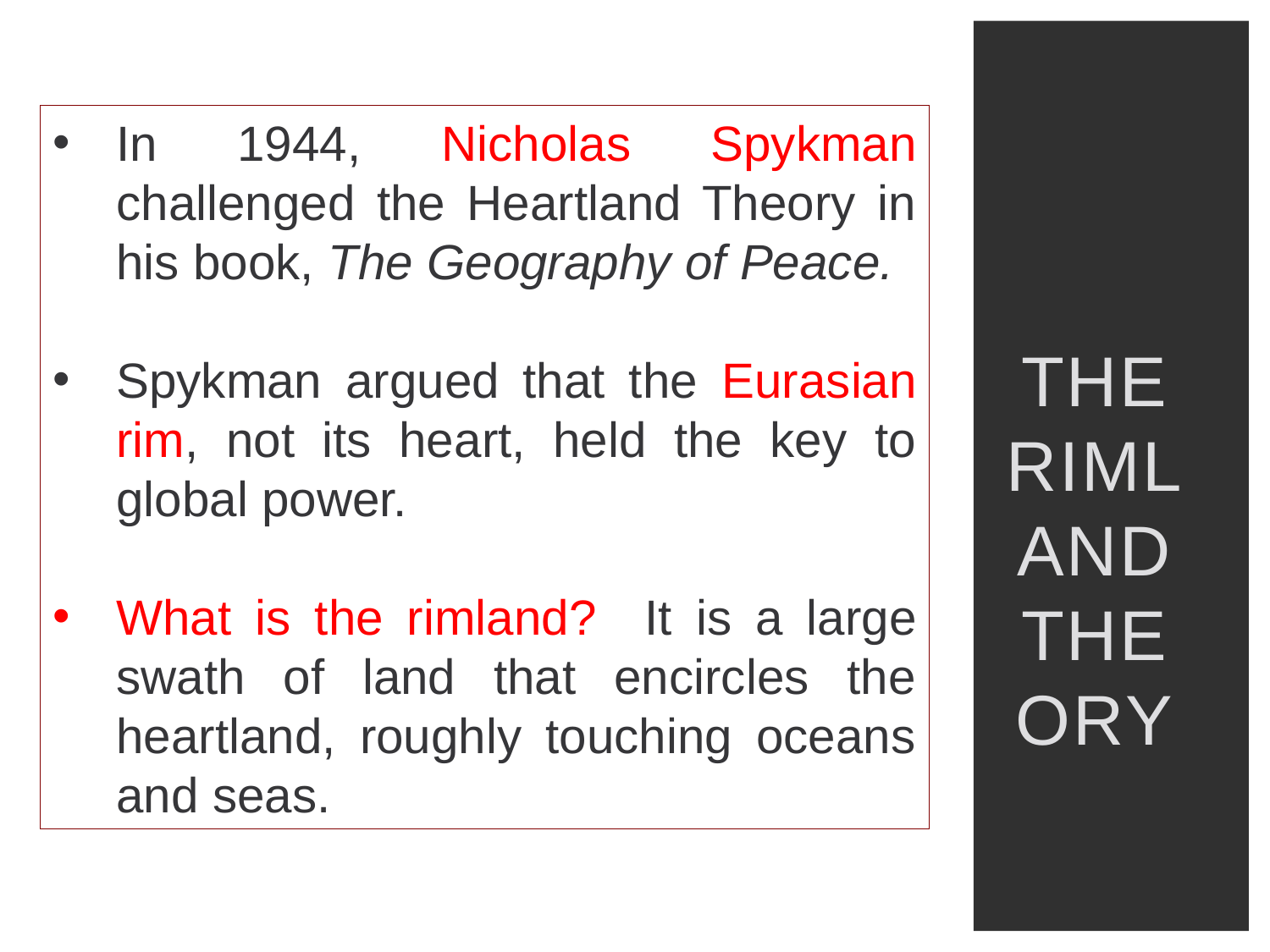

# The rimland theory
In 1944, Nicholas Spykman challenged the Heartland Theory in his book, The Geography of Peace.

Spykman argued that the Eurasian rim, not its heart, held the key to global power.

What is the rimland?  It is a large swath of land that encircles the heartland, roughly touching oceans and seas.